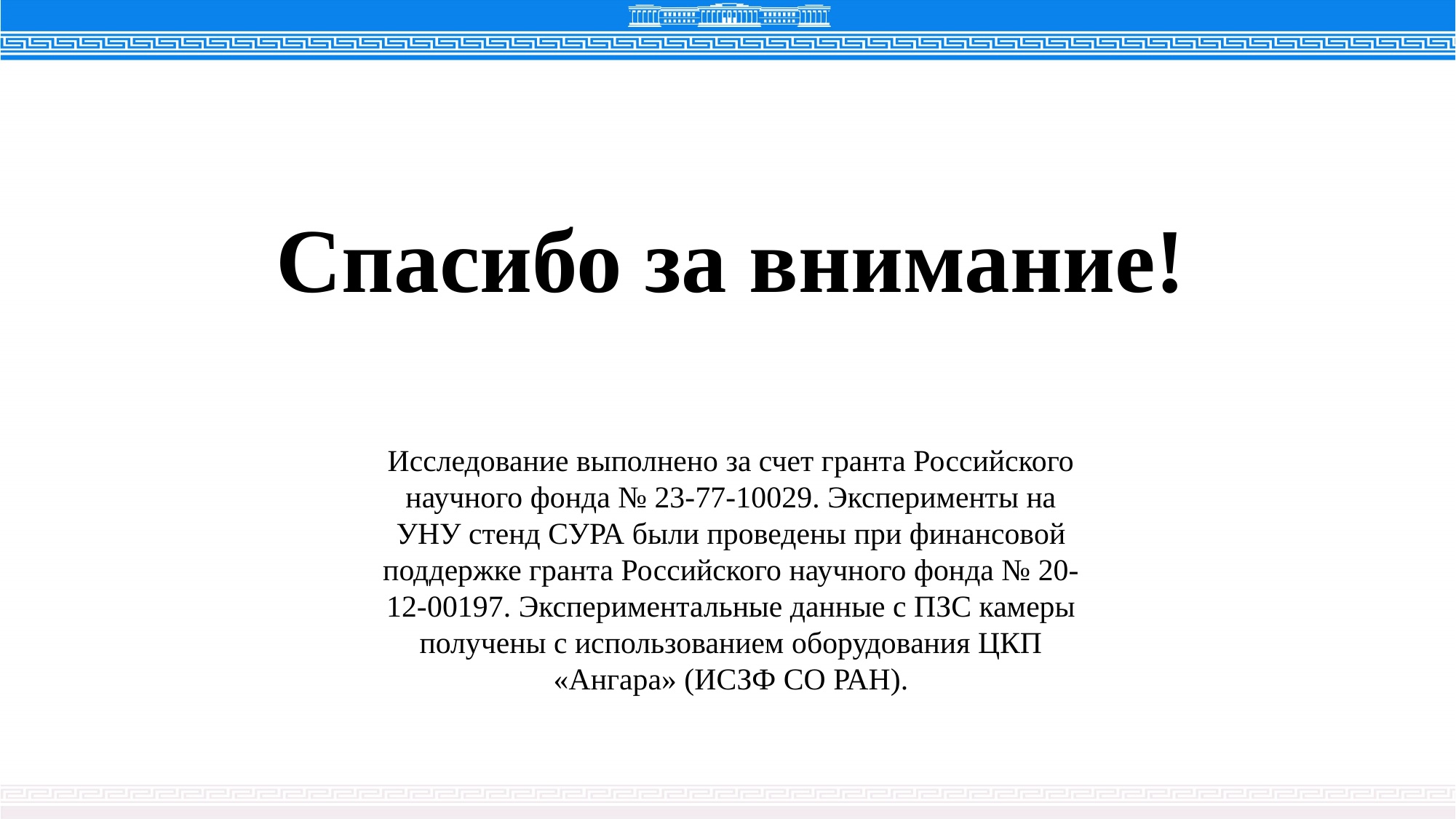

Спасибо за внимание!
Исследование выполнено за счет гранта Российского научного фонда № 23-77-10029. Эксперименты на УНУ стенд СУРА были проведены при финансовой поддержке гранта Российского научного фонда № 20-12-00197. Экспериментальные данные с ПЗС камеры получены с использованием оборудования ЦКП «Ангара» (ИСЗФ СО РАН).